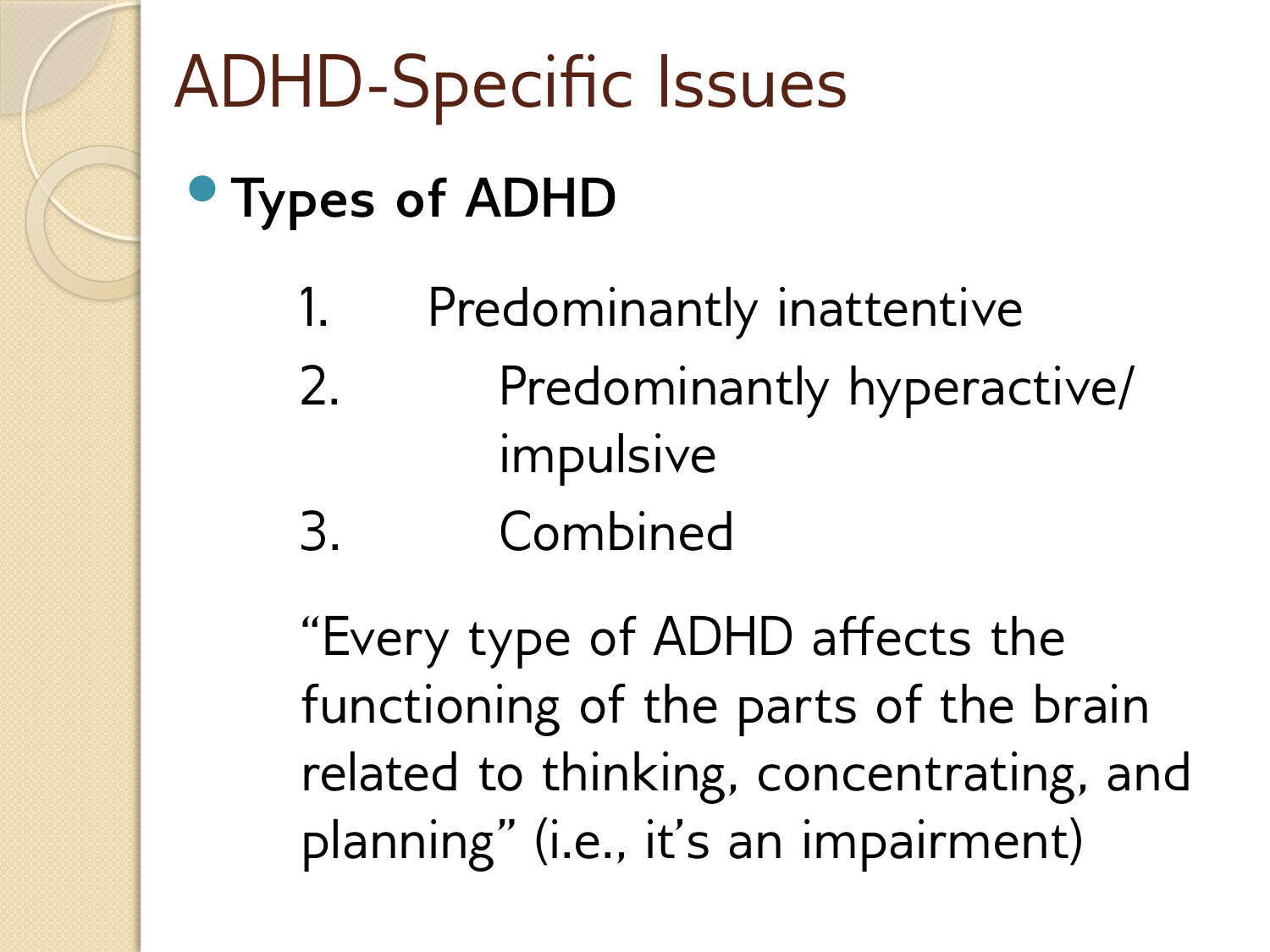

# ADHD-Specific Issues
Types of ADHD

1.	Predominantly inattentive
2.		Predominantly hyperactive/	impulsive
3.		Combined

“Every type of ADHD affects the functioning of the parts of the brain related to thinking, concentrating, and planning” (i.e., it’s an impairment)